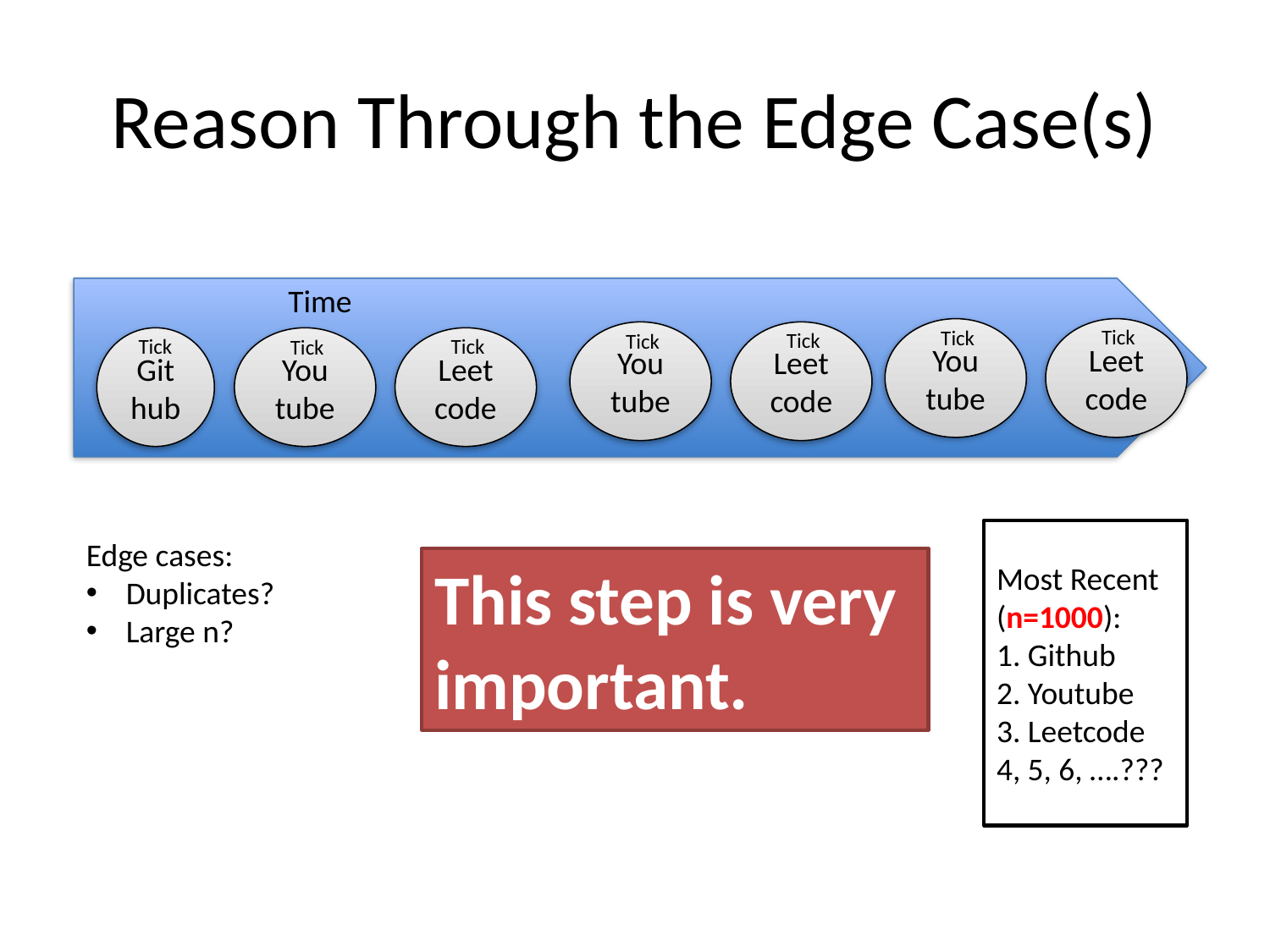

# Reason Through the Edge Case(s)
Time

Tick
You
tube
Tick
Leet
code
Tick
You
tube
Tick
Leet
code
Tick
Tick
Git
hub
You
tube
Tick
Leet
code
Most Recent (n=1000):
1. Github
2. Youtube
3. Leetcode
4, 5, 6, ….???
Edge cases:
Duplicates?
Large n?
This step is very important.